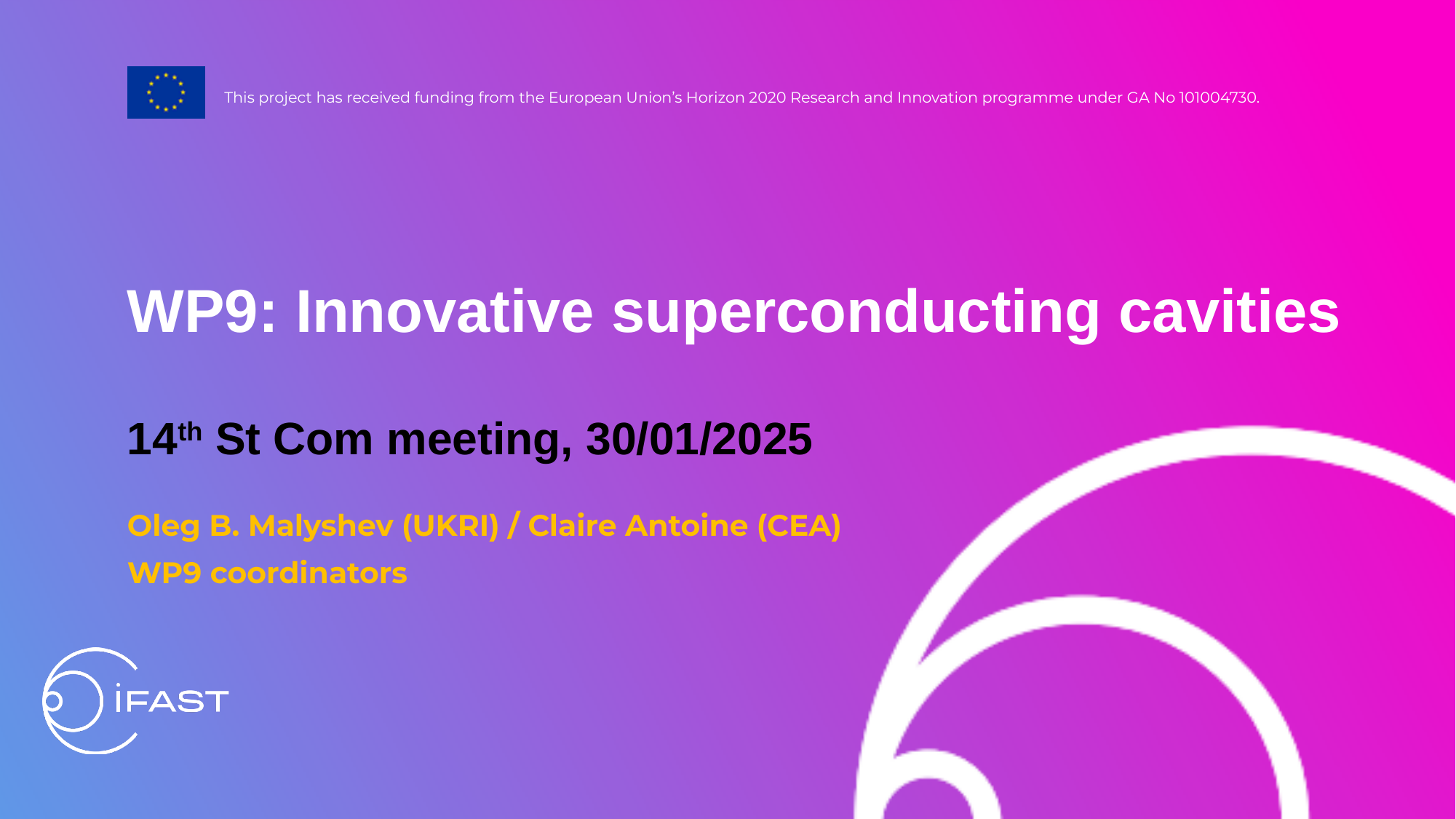

WP9: Innovative superconducting cavities
14th St Com meeting, 30/01/2025
Oleg B. Malyshev (UKRI) / Claire Antoine (CEA)
WP9 coordinators